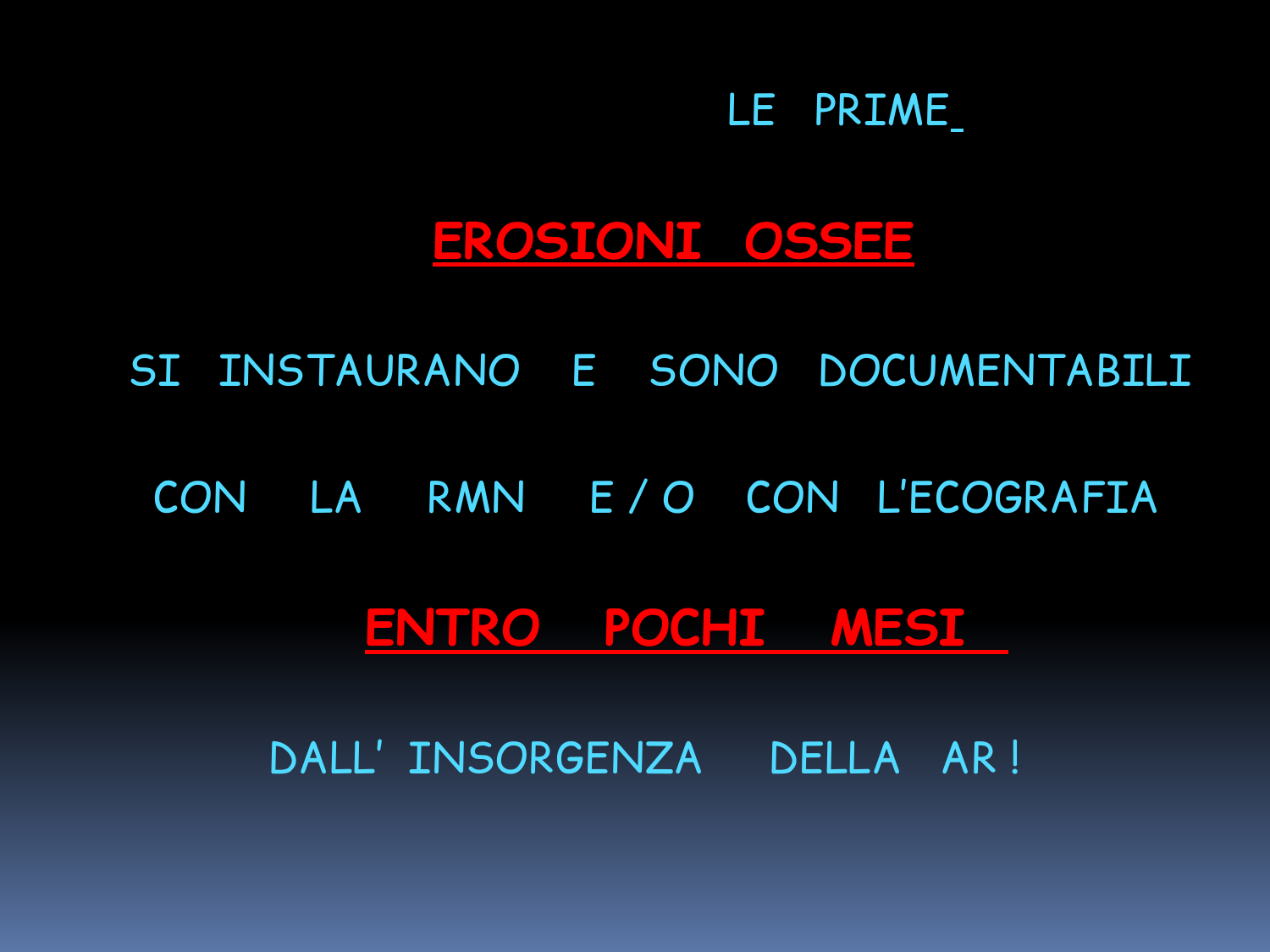

LE   PRIME

                              EROSIONI  OSSEE

      SI   INSTAURANO    E    SONO   DOCUMENTABILI

        CON     LA     RMN     E / O    CON   L’ECOGRAFIA

                 ENTRO   POCHI   MESI

                 DALL’  INSORGENZA     DELLA   AR !